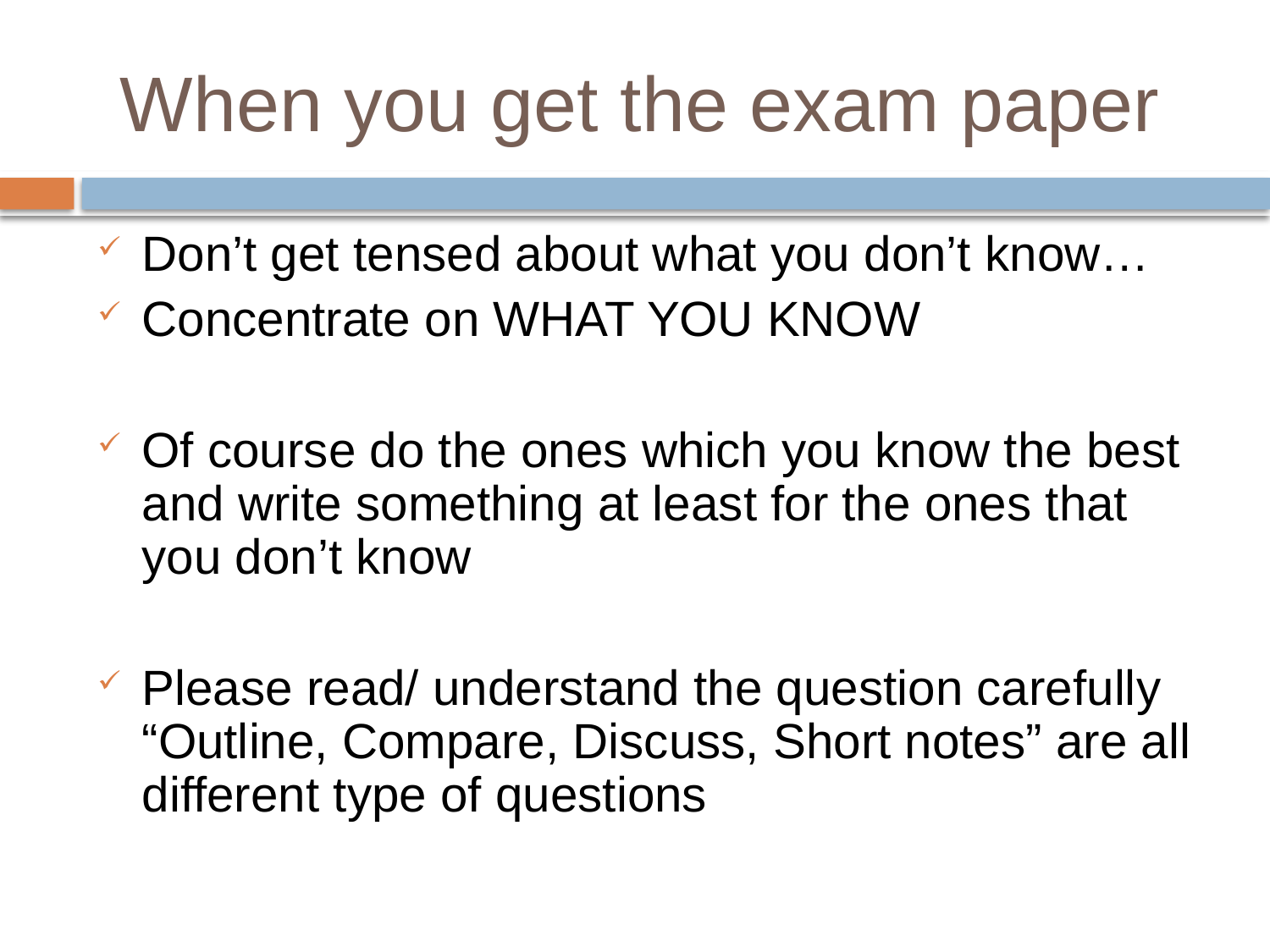

# When you get the exam paper
Don’t get tensed about what you don’t know…
Concentrate on WHAT YOU KNOW

Of course do the ones which you know the best and write something at least for the ones that you don’t know

Please read/ understand the question carefully  “Outline, Compare, Discuss, Short notes” are all different type of questions